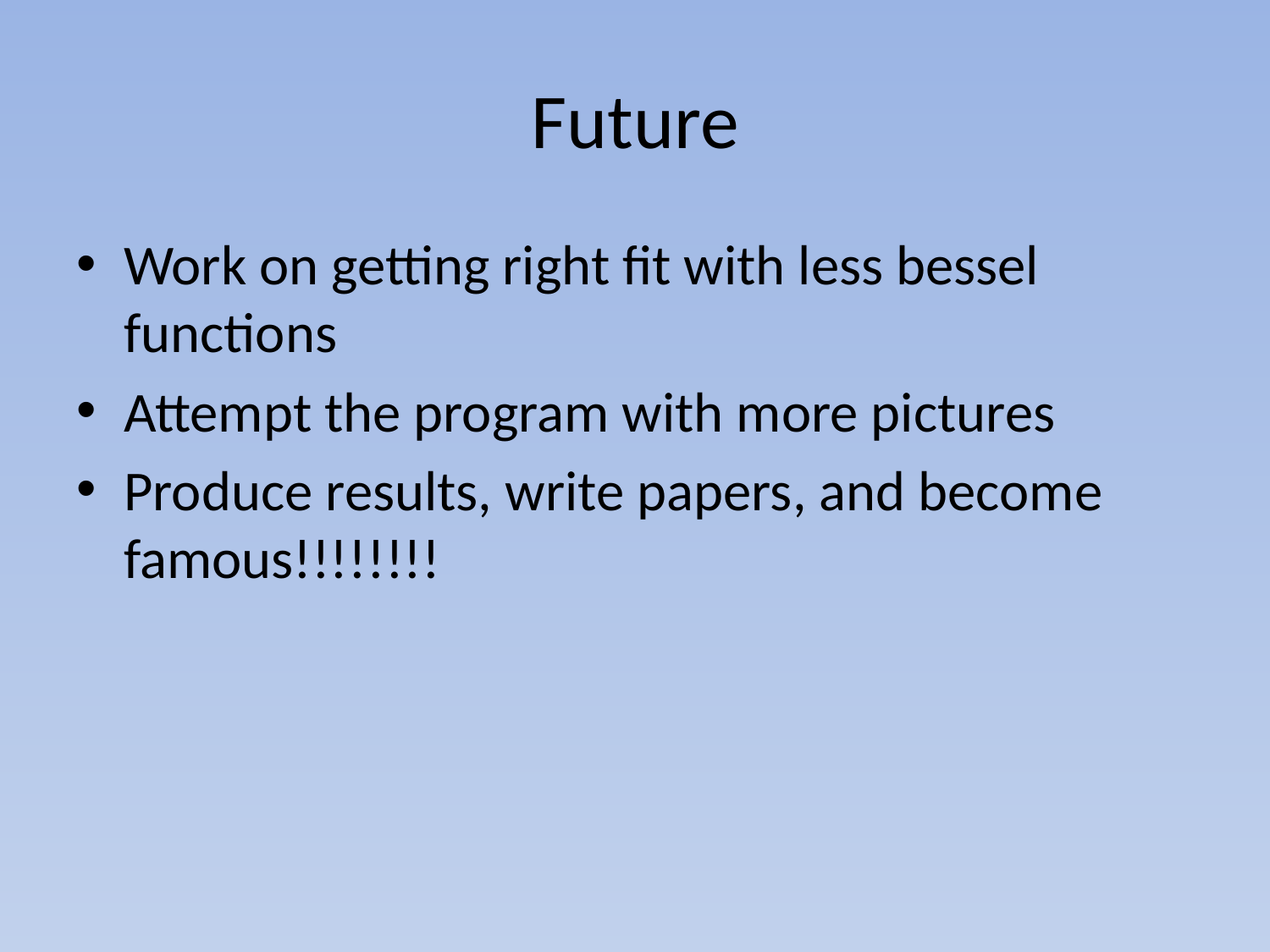

# Future
Work on getting right fit with less bessel functions
Attempt the program with more pictures
Produce results, write papers, and become famous!!!!!!!!